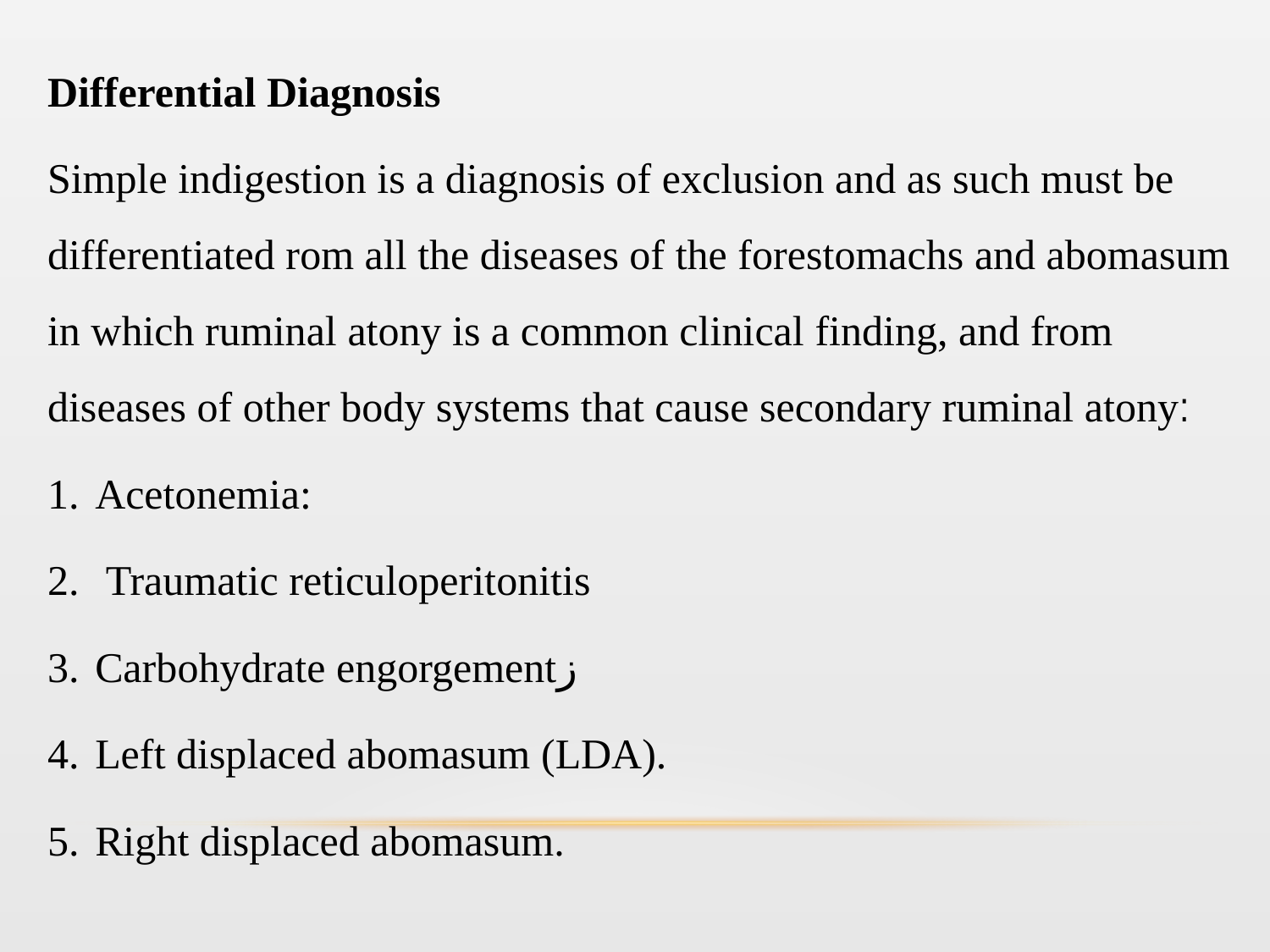

Differential Diagnosis
Simple indigestion is a diagnosis of exclusion and as such must be differentiated rom all the diseases of the forestomachs and abomasum in which ruminal atony is a common clinical finding, and from diseases of other body systems that cause secondary ruminal atony:
Acetonemia:
 Traumatic reticuloperitonitis
Carbohydrate engorgementز
Left displaced abomasum (LDA).
Right displaced abomasum.